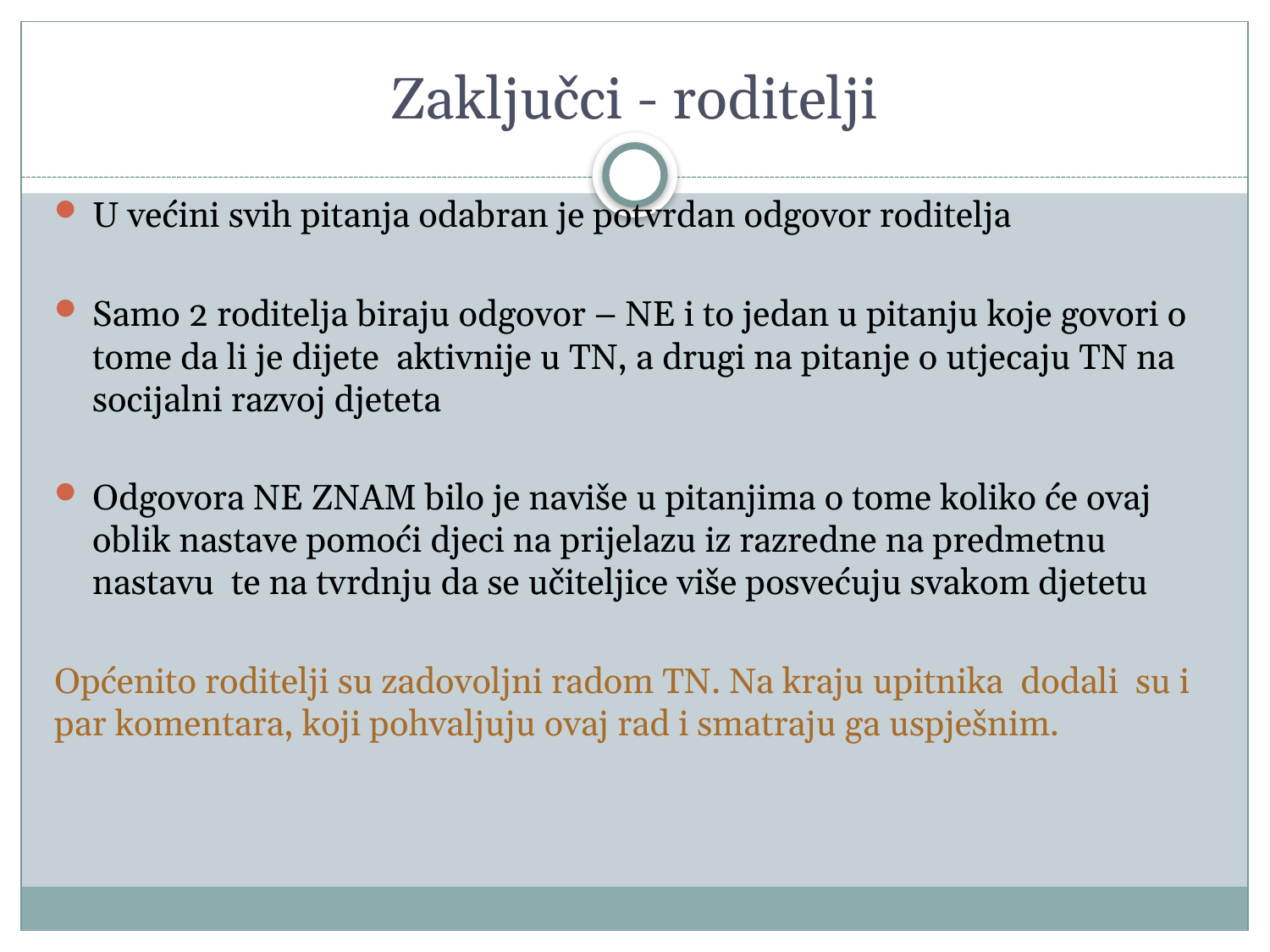

# Zaključci - roditelji
U većini svih pitanja odabran je potvrdan odgovor roditelja

Samo 2 roditelja biraju odgovor – NE i to jedan u pitanju koje govori o tome da li je dijete  aktivnije u TN, a drugi na pitanje o utjecaju TN na socijalni razvoj djeteta

Odgovora NE ZNAM bilo je naviše u pitanjima o tome koliko će ovaj oblik nastave pomoći djeci na prijelazu iz razredne na predmetnu nastavu  te na tvrdnju da se učiteljice više posvećuju svakom djetetu

Općenito roditelji su zadovoljni radom TN. Na kraju upitnika  dodali  su i par komentara, koji pohvaljuju ovaj rad i smatraju ga uspješnim.